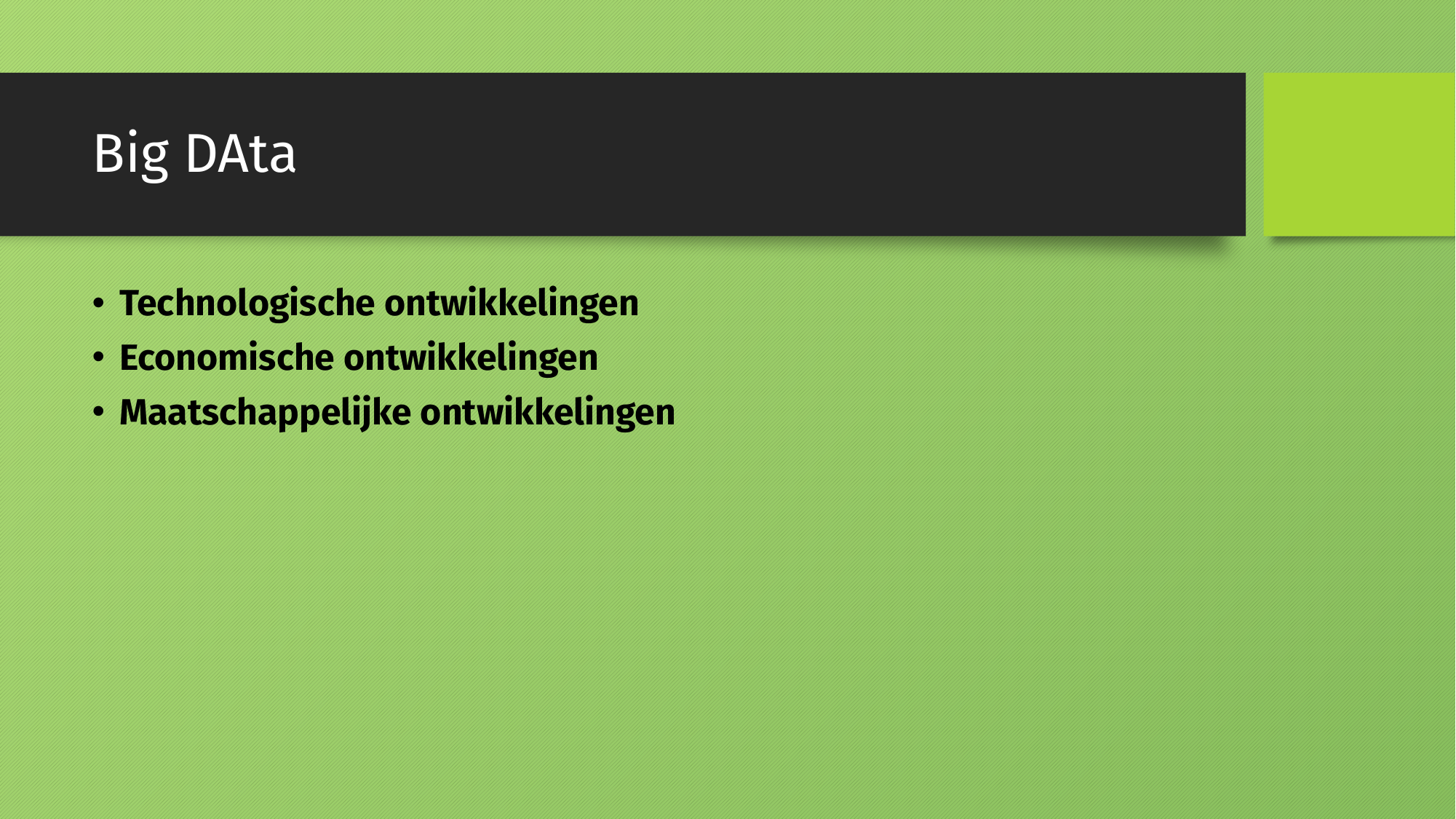

# Big DAta
Technologische ontwikkelingen
Economische ontwikkelingen
Maatschappelijke ontwikkelingen